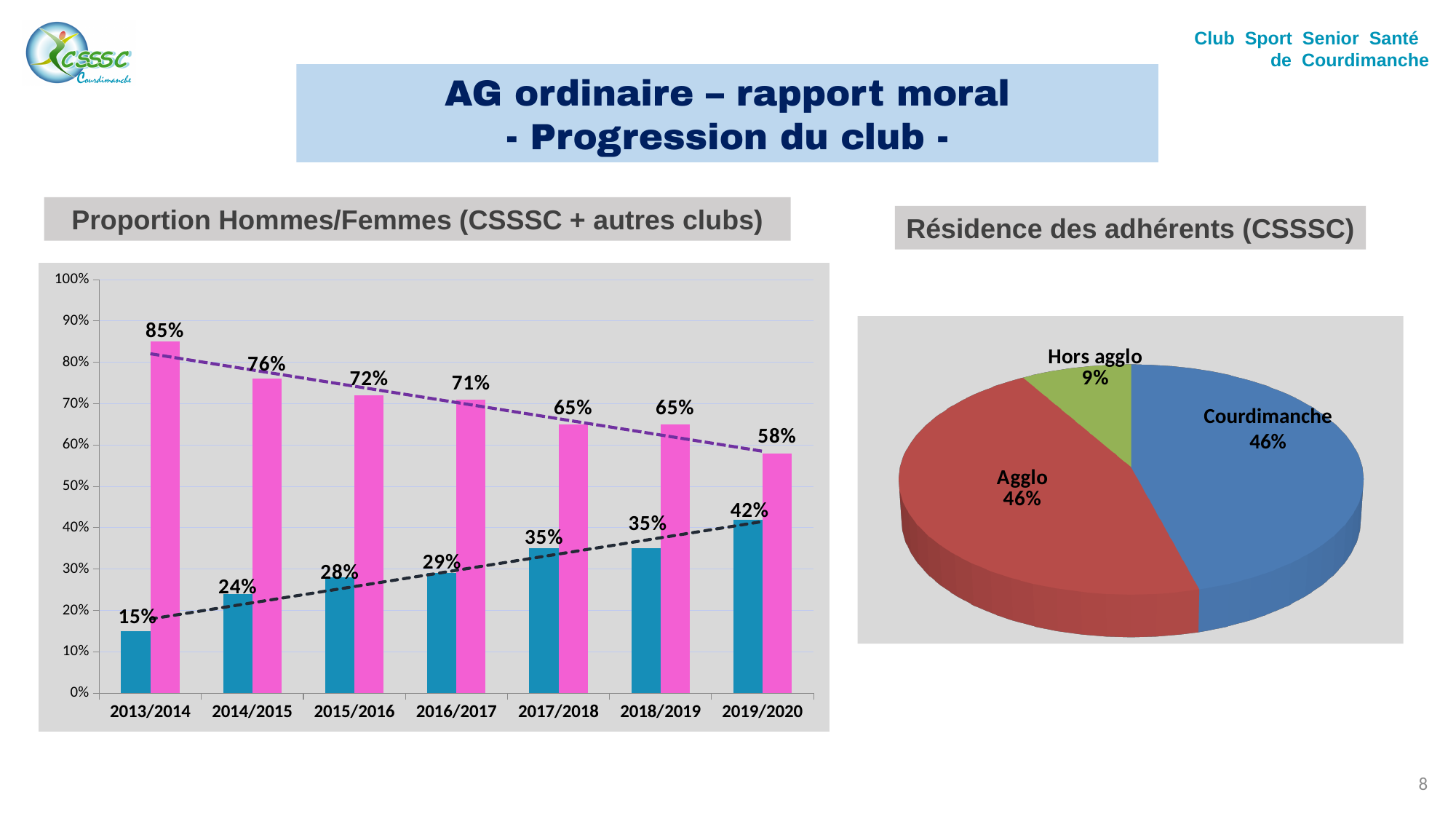

Club  Sport  Senior  Santé
de  Courdimanche
AG ordinaire – rapport moral
- Progression du club -
Proportion Hommes/Femmes (CSSSC + autres clubs)
Résidence des adhérents (CSSSC)

### Chart

| Category | H | F |
|---|---|---|
| 2013/2014 | 0.15 | 0.85 |
| 2014/2015 | 0.24 | 0.76 |
| 2015/2016 | 0.28 | 0.72 |
| 2016/2017 | 0.29 | 0.71 |
| 2017/2018 | 0.35 | 0.65 |
| 2018/2019 | 0.35 | 0.65 |
| 2019/2020 | 0.42 | 0.58 |

[unsupported chart]

Courdimanche
46%
8